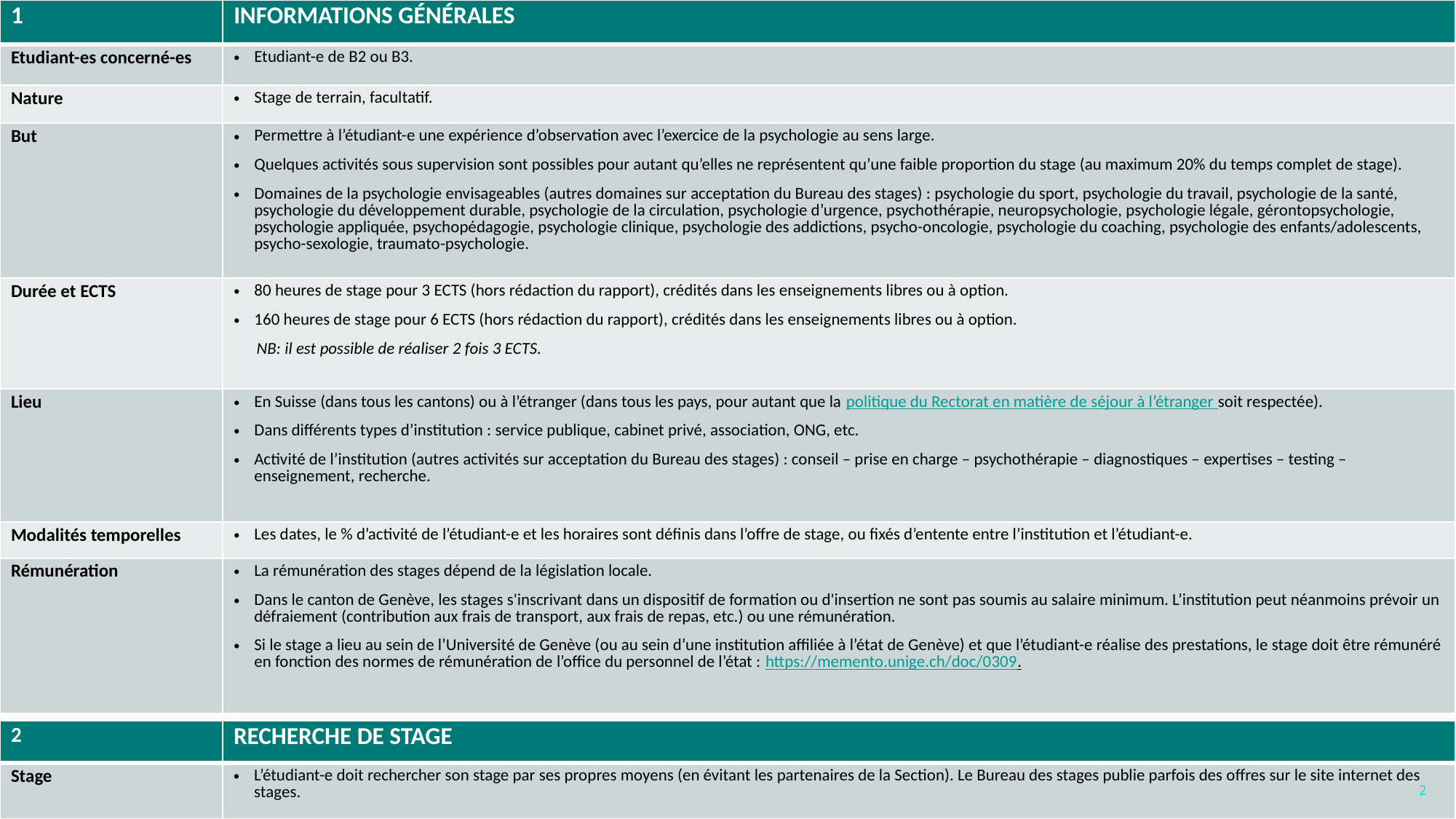

| 1 | INFORMATIONS GÉNÉRALES |
| --- | --- |
| Etudiant-es concerné-es | Etudiant-e de B2 ou B3. |
| Nature | Stage de terrain, facultatif. |
| But | Permettre à l’étudiant-e une expérience d’observation avec l’exercice de la psychologie au sens large. Quelques activités sous supervision sont possibles pour autant qu’elles ne représentent qu’une faible proportion du stage (au maximum 20% du temps complet de stage). Domaines de la psychologie envisageables (autres domaines sur acceptation du Bureau des stages) : psychologie du sport, psychologie du travail, psychologie de la santé, psychologie du développement durable, psychologie de la circulation, psychologie d’urgence, psychothérapie, neuropsychologie, psychologie légale, gérontopsychologie, psychologie appliquée, psychopédagogie, psychologie clinique, psychologie des addictions, psycho-oncologie, psychologie du coaching, psychologie des enfants/adolescents, psycho-sexologie, traumato-psychologie. |
| Durée et ECTS | 80 heures de stage pour 3 ECTS (hors rédaction du rapport), crédités dans les enseignements libres ou à option. 160 heures de stage pour 6 ECTS (hors rédaction du rapport), crédités dans les enseignements libres ou à option. NB: il est possible de réaliser 2 fois 3 ECTS. |
| Lieu | En Suisse (dans tous les cantons) ou à l’étranger (dans tous les pays, pour autant que la politique du Rectorat en matière de séjour à l’étranger soit respectée). Dans différents types d’institution : service publique, cabinet privé, association, ONG, etc. Activité de l’institution (autres activités sur acceptation du Bureau des stages) : conseil – prise en charge – psychothérapie – diagnostiques – expertises – testing – enseignement, recherche. |
| Modalités temporelles | Les dates, le % d’activité de l’étudiant-e et les horaires sont définis dans l’offre de stage, ou fixés d’entente entre l’institution et l’étudiant-e. |
| Rémunération | La rémunération des stages dépend de la législation locale. Dans le canton de Genève, les stages s'inscrivant dans un dispositif de formation ou d'insertion ne sont pas soumis au salaire minimum. L’institution peut néanmoins prévoir un défraiement (contribution aux frais de transport, aux frais de repas, etc.) ou une rémunération.   Si le stage a lieu au sein de l’Université de Genève (ou au sein d’une institution affiliée à l’état de Genève) et que l’étudiant-e réalise des prestations, le stage doit être rémunéré en fonction des normes de rémunération de l’office du personnel de l’état : https://memento.unige.ch/doc/0309. |
| 2 | RECHERCHE DE STAGE |
| --- | --- |
| Stage | L’étudiant-e doit rechercher son stage par ses propres moyens (en évitant les partenaires de la Section). Le Bureau des stages publie parfois des offres sur le site internet des stages. |
2